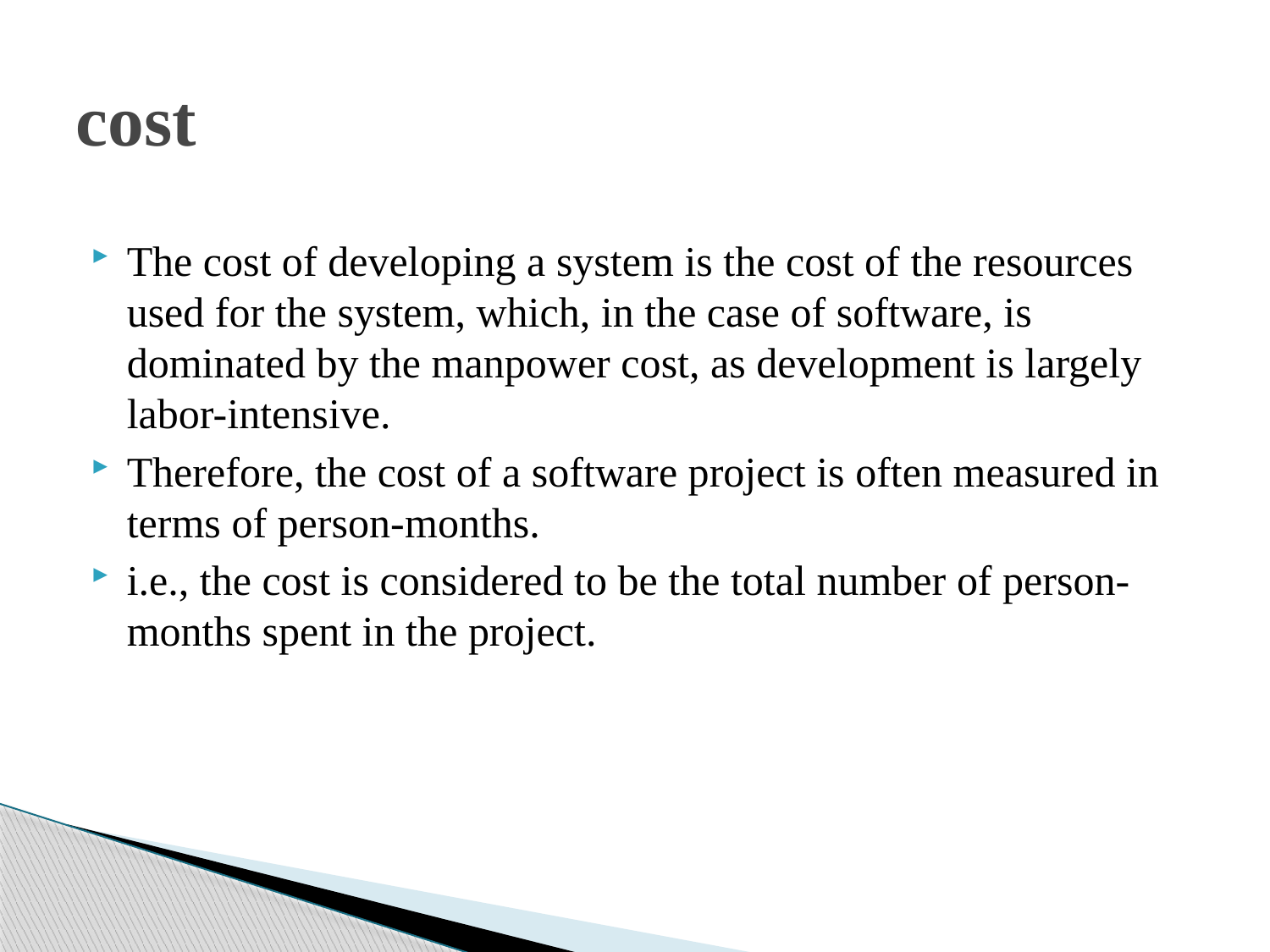

# cost
The cost of developing a system is the cost of the resources used for the system, which, in the case of software, is dominated by the manpower cost, as development is largely labor-intensive.
Therefore, the cost of a software project is often measured in terms of person-months.
i.e., the cost is considered to be the total number of person-months spent in the project.